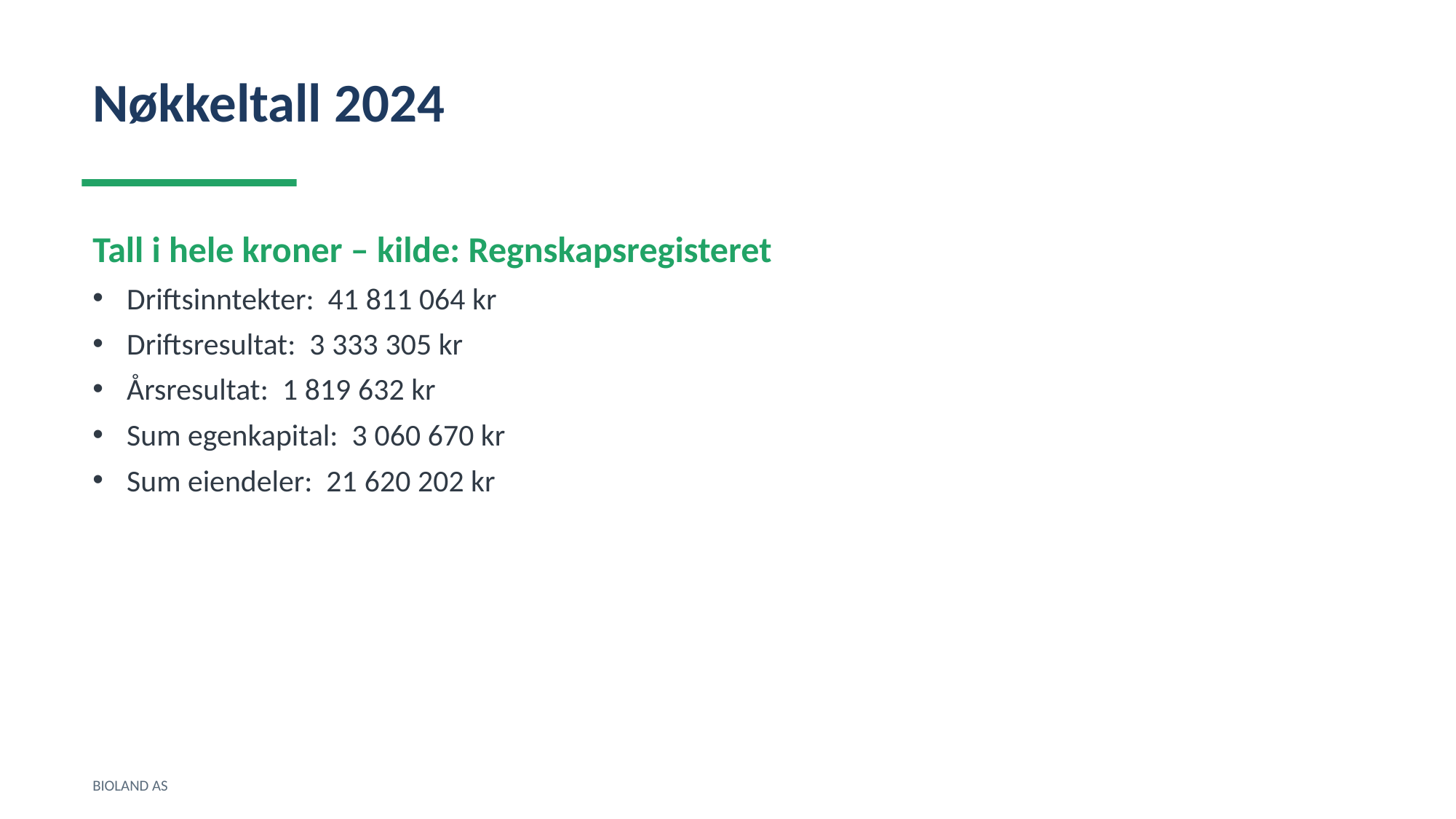

Nøkkeltall 2024

Tall i hele kroner – kilde: Regnskapsregisteret
Driftsinntekter:  41 811 064 kr
Driftsresultat:  3 333 305 kr
Årsresultat:  1 819 632 kr
Sum egenkapital:  3 060 670 kr
Sum eiendeler:  21 620 202 kr
BIOLAND AS